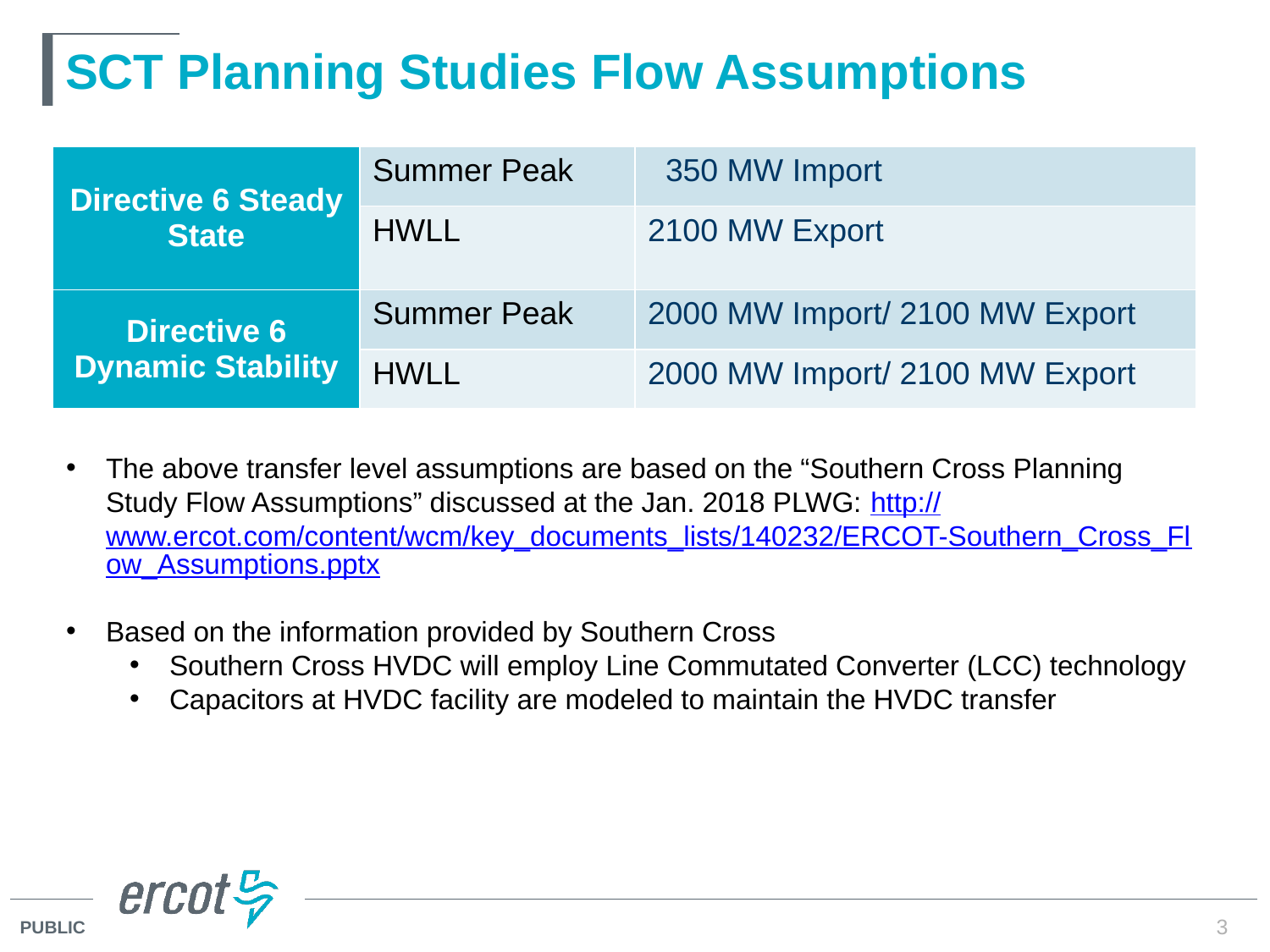

# SCT Planning Studies Flow Assumptions
| Directive 6 Steady State | Summer Peak | 350 MW Import |
| --- | --- | --- |
|  | HWLL | 2100 MW Export |
| Directive 6 Dynamic Stability | Summer Peak | 2000 MW Import/ 2100 MW Export |
|  | HWLL | 2000 MW Import/ 2100 MW Export |
The above transfer level assumptions are based on the “Southern Cross Planning Study Flow Assumptions” discussed at the Jan. 2018 PLWG: http://www.ercot.com/content/wcm/key_documents_lists/140232/ERCOT-Southern_Cross_Flow_Assumptions.pptx

Based on the information provided by Southern Cross
Southern Cross HVDC will employ Line Commutated Converter (LCC) technology
Capacitors at HVDC facility are modeled to maintain the HVDC transfer
3